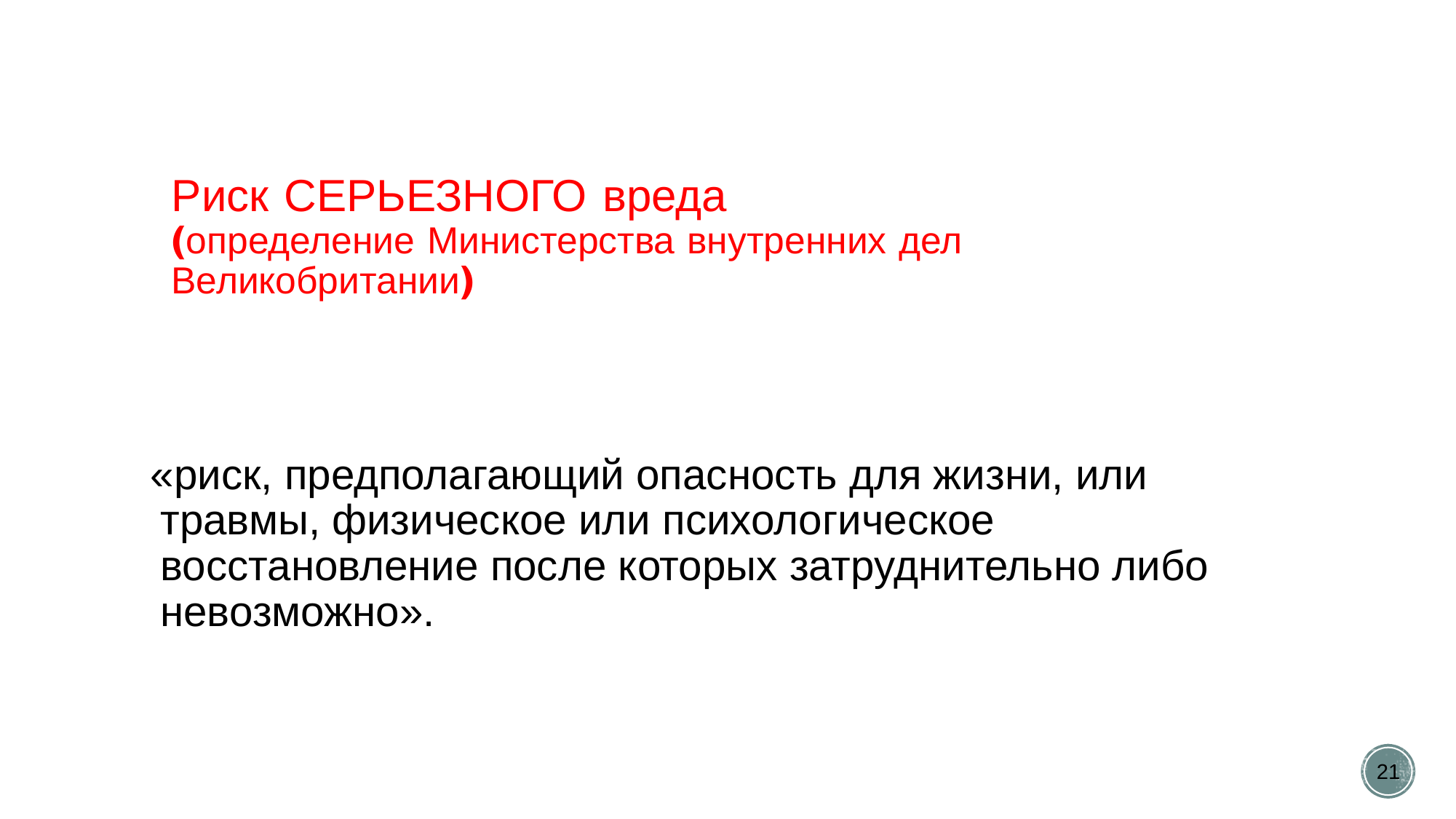

# Риск СЕРЬЕЗНОГО вреда (определение Министерства внутренних дел Великобритании)

 «риск, предполагающий опасность для жизни, или травмы, физическое или психологическое восстановление после которых затруднительно либо невозможно».

21